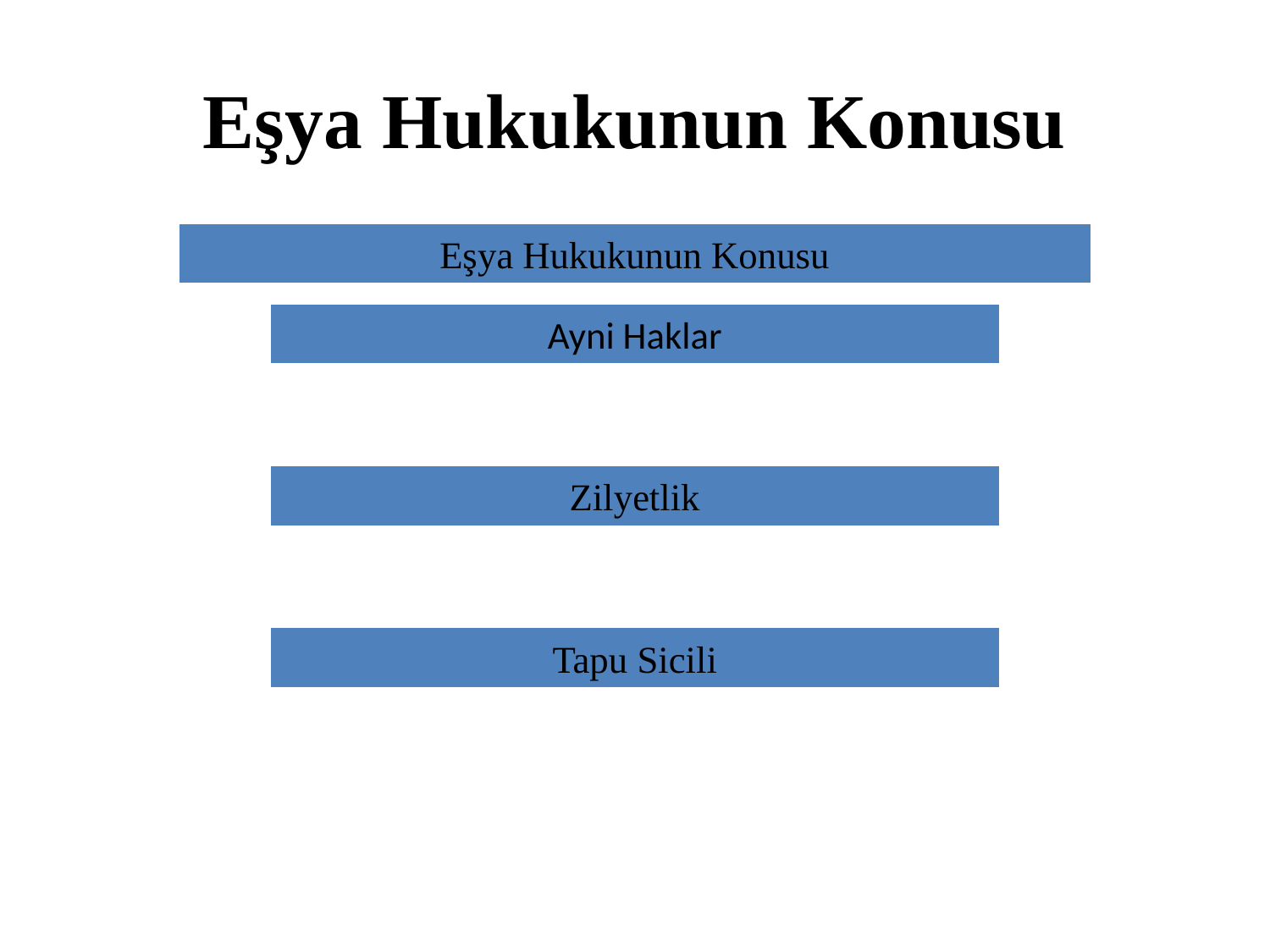

# Eşya Hukukunun Konusu
Eşya Hukukunun Konusu
Ayni Haklar
Zilyetlik
Tapu Sicili